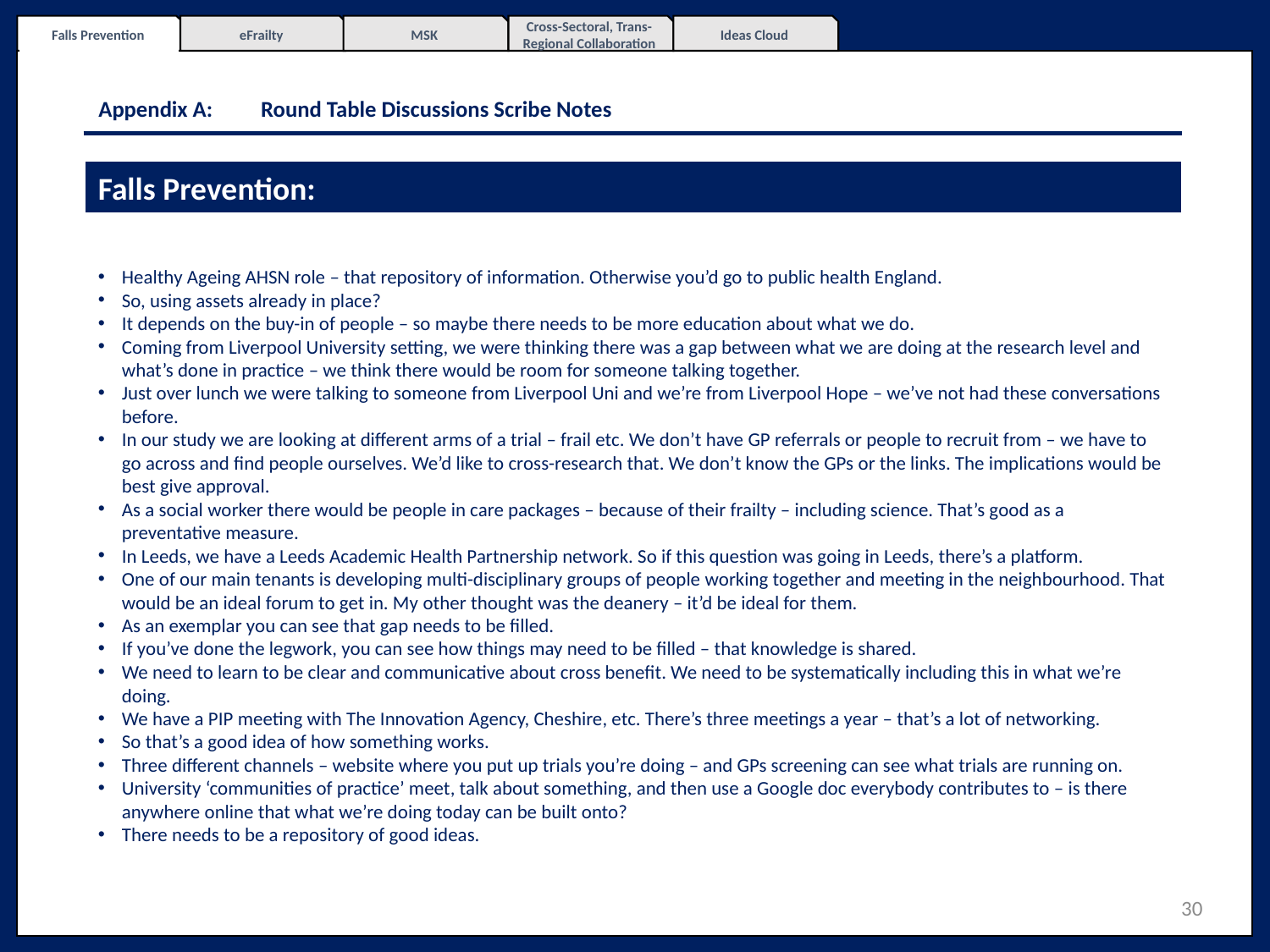

Falls Prevention
eFrailty
MSK
Cross-Sectoral, Trans-Regional Collaboration
Ideas Cloud

# Appendix A: 	Round Table Discussions Scribe Notes
Falls Prevention:

Healthy Ageing AHSN role – that repository of information. Otherwise you’d go to public health England.
So, using assets already in place?
It depends on the buy-in of people – so maybe there needs to be more education about what we do.
Coming from Liverpool University setting, we were thinking there was a gap between what we are doing at the research level and what’s done in practice – we think there would be room for someone talking together.
Just over lunch we were talking to someone from Liverpool Uni and we’re from Liverpool Hope – we’ve not had these conversations before.
In our study we are looking at different arms of a trial – frail etc. We don’t have GP referrals or people to recruit from – we have to go across and find people ourselves. We’d like to cross-research that. We don’t know the GPs or the links. The implications would be best give approval.
As a social worker there would be people in care packages – because of their frailty – including science. That’s good as a preventative measure.
In Leeds, we have a Leeds Academic Health Partnership network. So if this question was going in Leeds, there’s a platform.
One of our main tenants is developing multi-disciplinary groups of people working together and meeting in the neighbourhood. That would be an ideal forum to get in. My other thought was the deanery – it’d be ideal for them.
As an exemplar you can see that gap needs to be filled.
If you’ve done the legwork, you can see how things may need to be filled – that knowledge is shared.
We need to learn to be clear and communicative about cross benefit. We need to be systematically including this in what we’re doing.
We have a PIP meeting with The Innovation Agency, Cheshire, etc. There’s three meetings a year – that’s a lot of networking.
So that’s a good idea of how something works.
Three different channels – website where you put up trials you’re doing – and GPs screening can see what trials are running on.
University ‘communities of practice’ meet, talk about something, and then use a Google doc everybody contributes to – is there anywhere online that what we’re doing today can be built onto?
There needs to be a repository of good ideas.

30